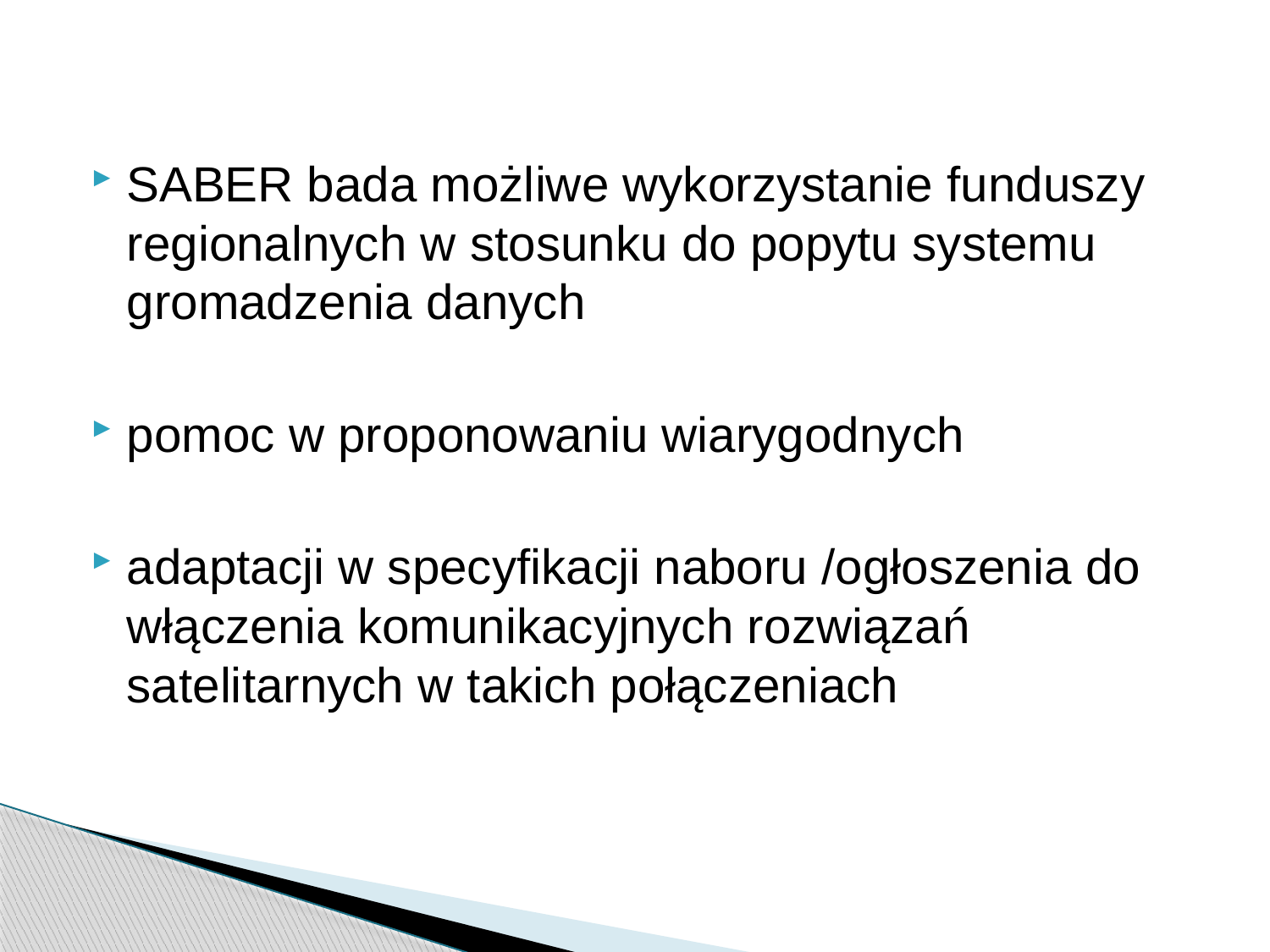

SABER bada możliwe wykorzystanie funduszy regionalnych w stosunku do popytu systemu gromadzenia danych

pomoc w proponowaniu wiarygodnych

adaptacji w specyfikacji naboru /ogłoszenia do włączenia komunikacyjnych rozwiązań satelitarnych w takich połączeniach